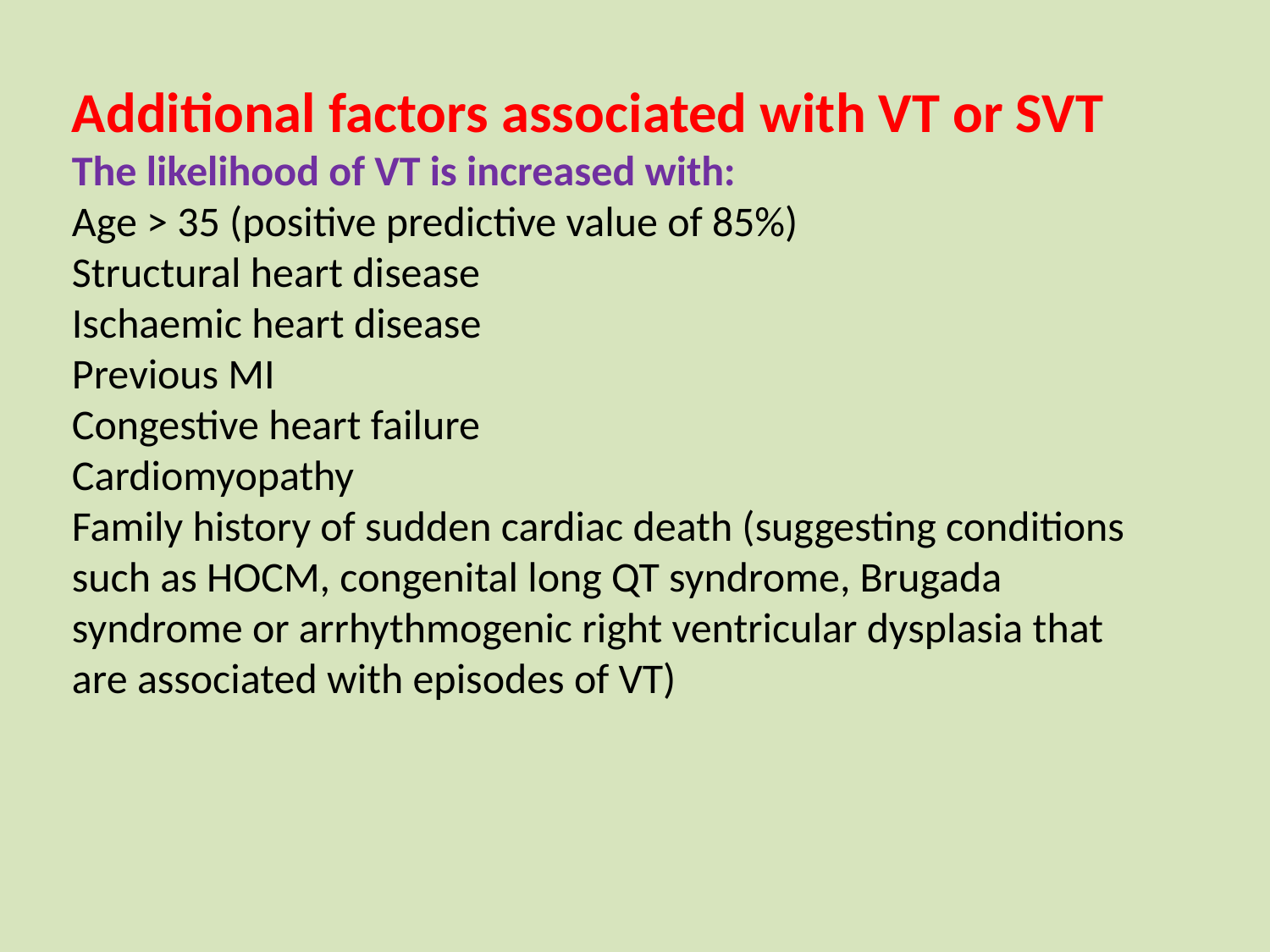

Additional factors associated with VT or SVT
The likelihood of VT is increased with:
Age > 35 (positive predictive value of 85%)
Structural heart disease
Ischaemic heart disease
Previous MI
Congestive heart failure
Cardiomyopathy
Family history of sudden cardiac death (suggesting conditions such as HOCM, congenital long QT syndrome, Brugada syndrome or arrhythmogenic right ventricular dysplasia that are associated with episodes of VT)